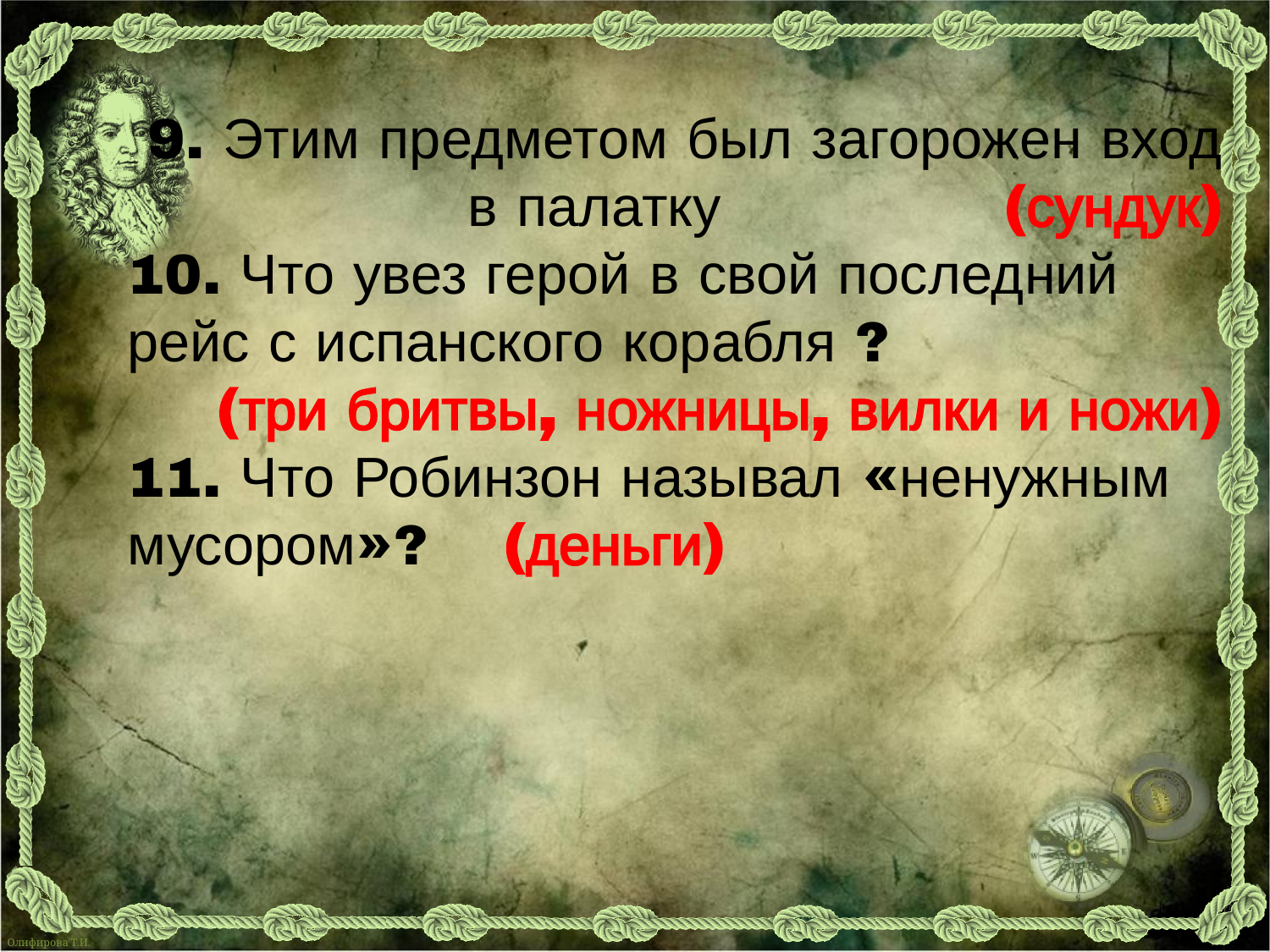

9. Этим предметом был загорожен вход в палатку               (сундук)
10. Что увез герой в свой последний рейс с испанского корабля ?
(три бритвы, ножницы, вилки и ножи)
11. Что Робинзон называл «ненужным мусором»?    (деньги)